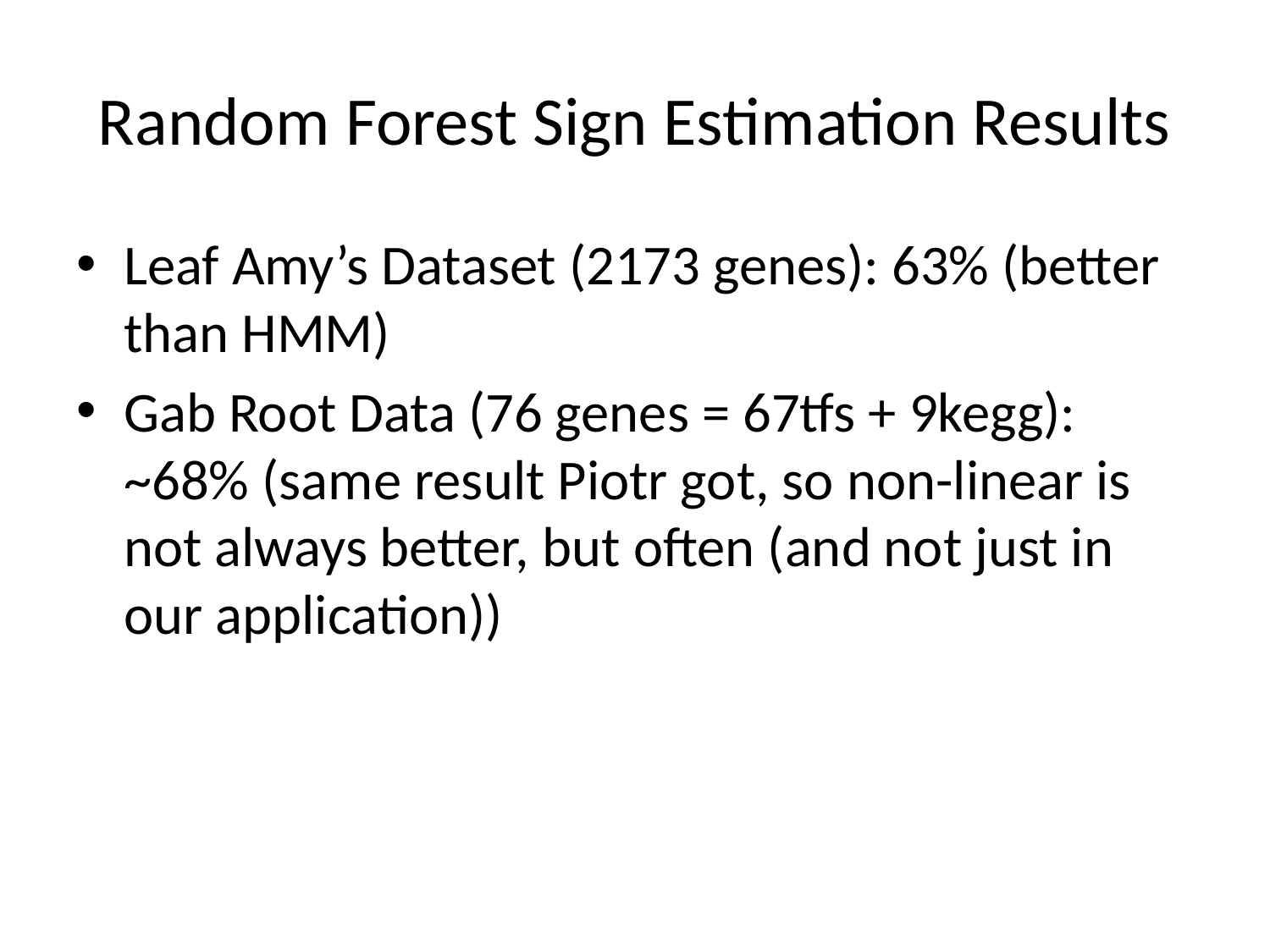

# Random Forest Sign Estimation Results
Leaf Amy’s Dataset (2173 genes): 63% (better than HMM)
Gab Root Data (76 genes = 67tfs + 9kegg): ~68% (same result Piotr got, so non-linear is not always better, but often (and not just in our application))